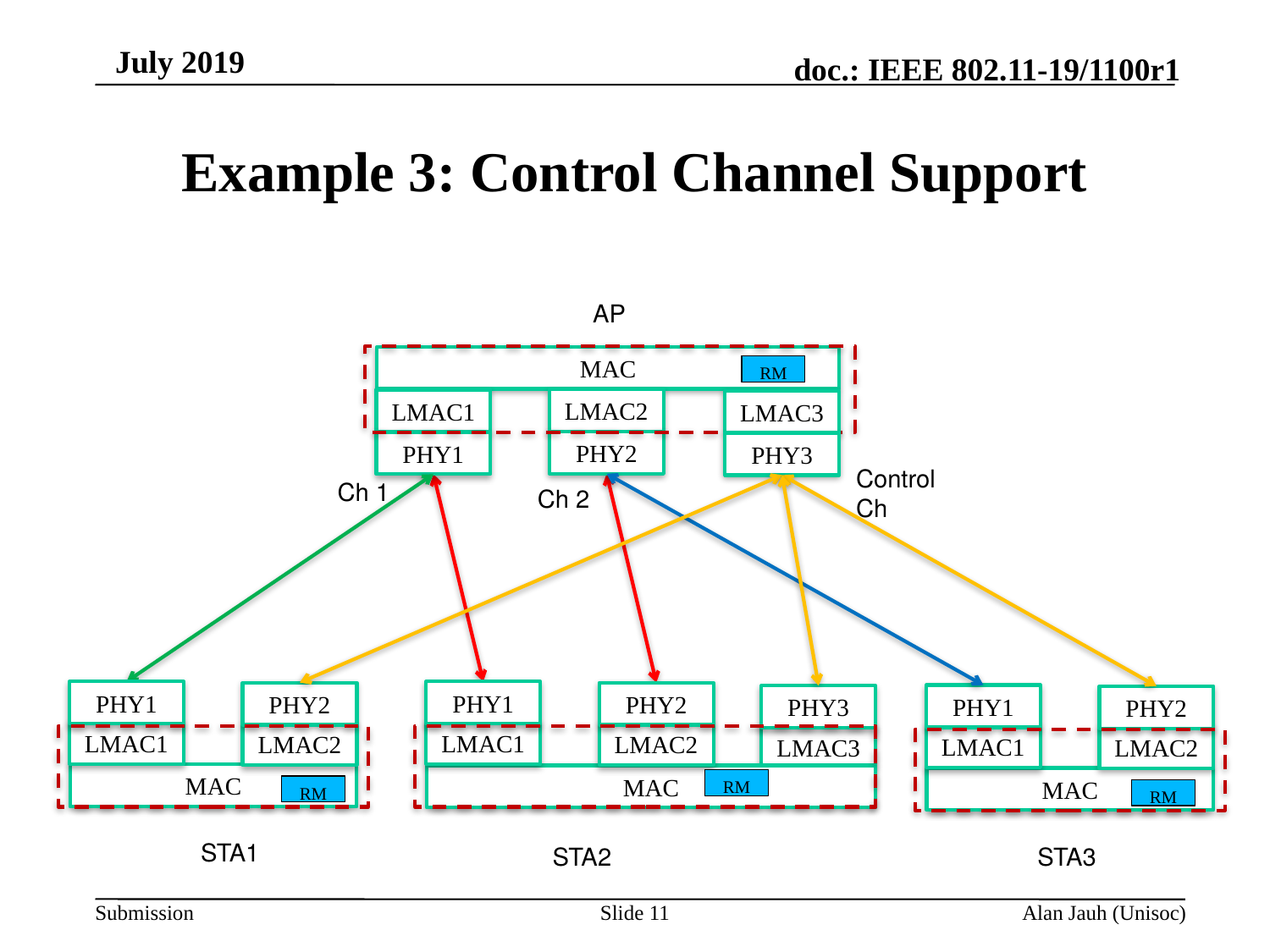

# Example 3: Control Channel Support
AP

MAC
RM
LMAC2
LMAC1
LMAC3
PHY2
PHY1
PHY3
Control Ch
Ch 1
Ch 2
PHY1
PHY1
PHY2
PHY2
PHY1
PHY3
PHY2
LMAC1
LMAC1
LMAC2
LMAC2
LMAC1
LMAC3

LMAC2

MAC
MAC
MAC
RM
RM
RM
STA1
STA2
STA3
Slide 11
Alan Jauh (Unisoc)